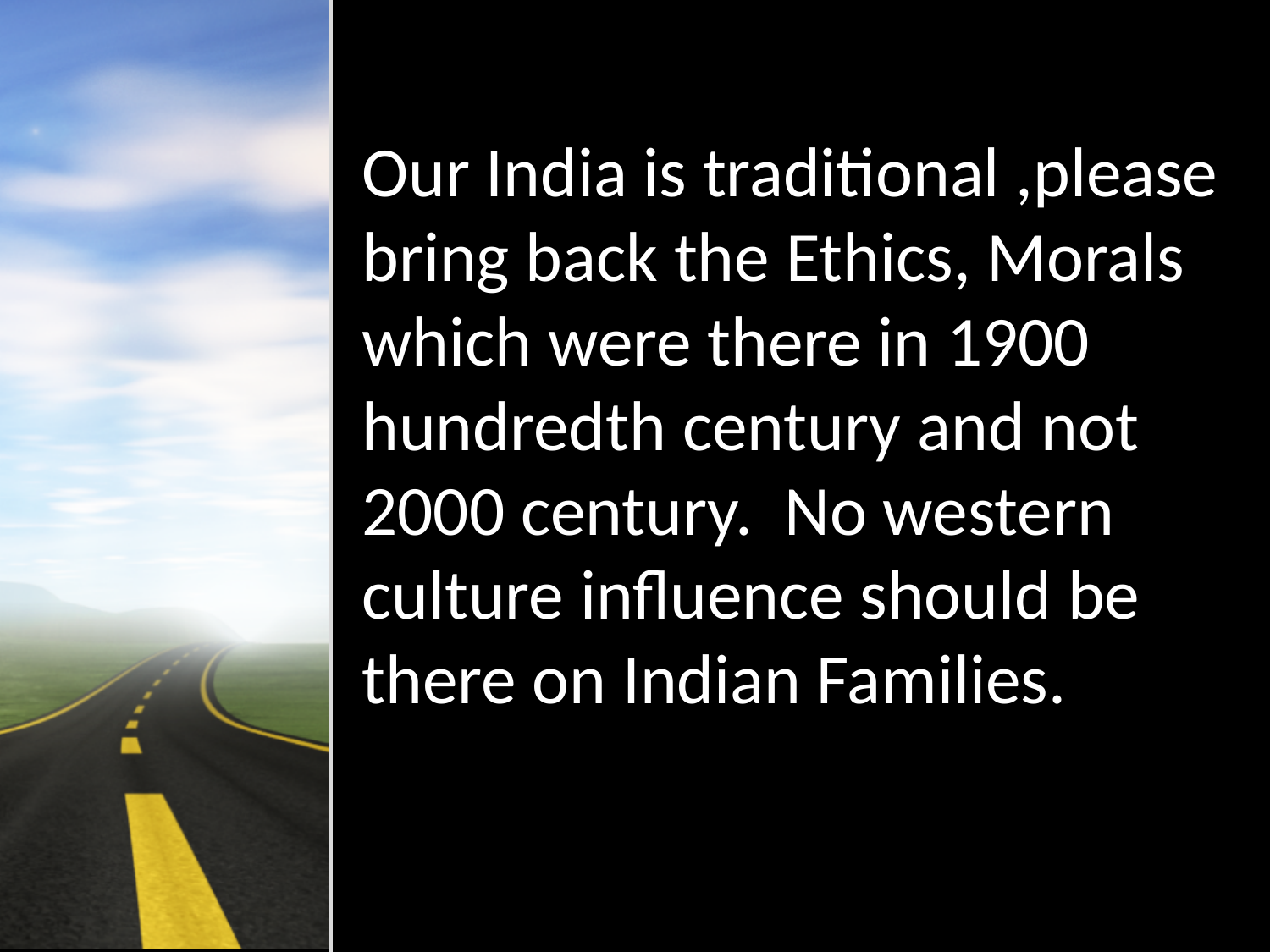

Our India is traditional ,please bring back the Ethics, Morals which were there in 1900 hundredth century and not 2000 century.  No western culture influence should be there on Indian Families.